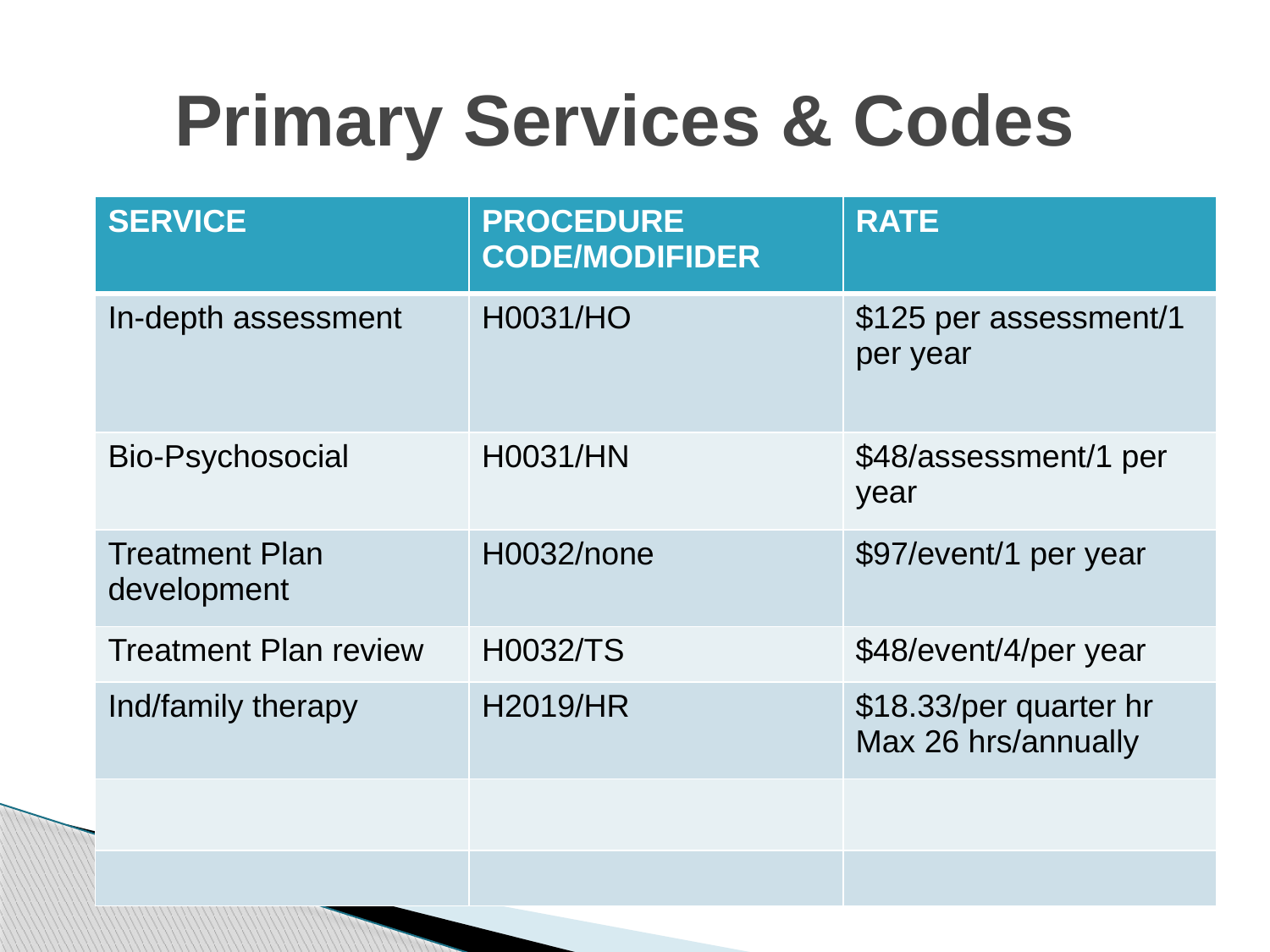

# Primary Services & Codes
| SERVICE | PROCEDURE CODE/MODIFIDER | RATE |
| --- | --- | --- |
| In-depth assessment | H0031/HO | $125 per assessment/1 per year |
| Bio-Psychosocial | H0031/HN | $48/assessment/1 per year |
| Treatment Plan development | H0032/none | $97/event/1 per year |
| Treatment Plan review | H0032/TS | $48/event/4/per year |
| Ind/family therapy | H2019/HR | $18.33/per quarter hr Max 26 hrs/annually |
|  |  |  |
|  |  |  |